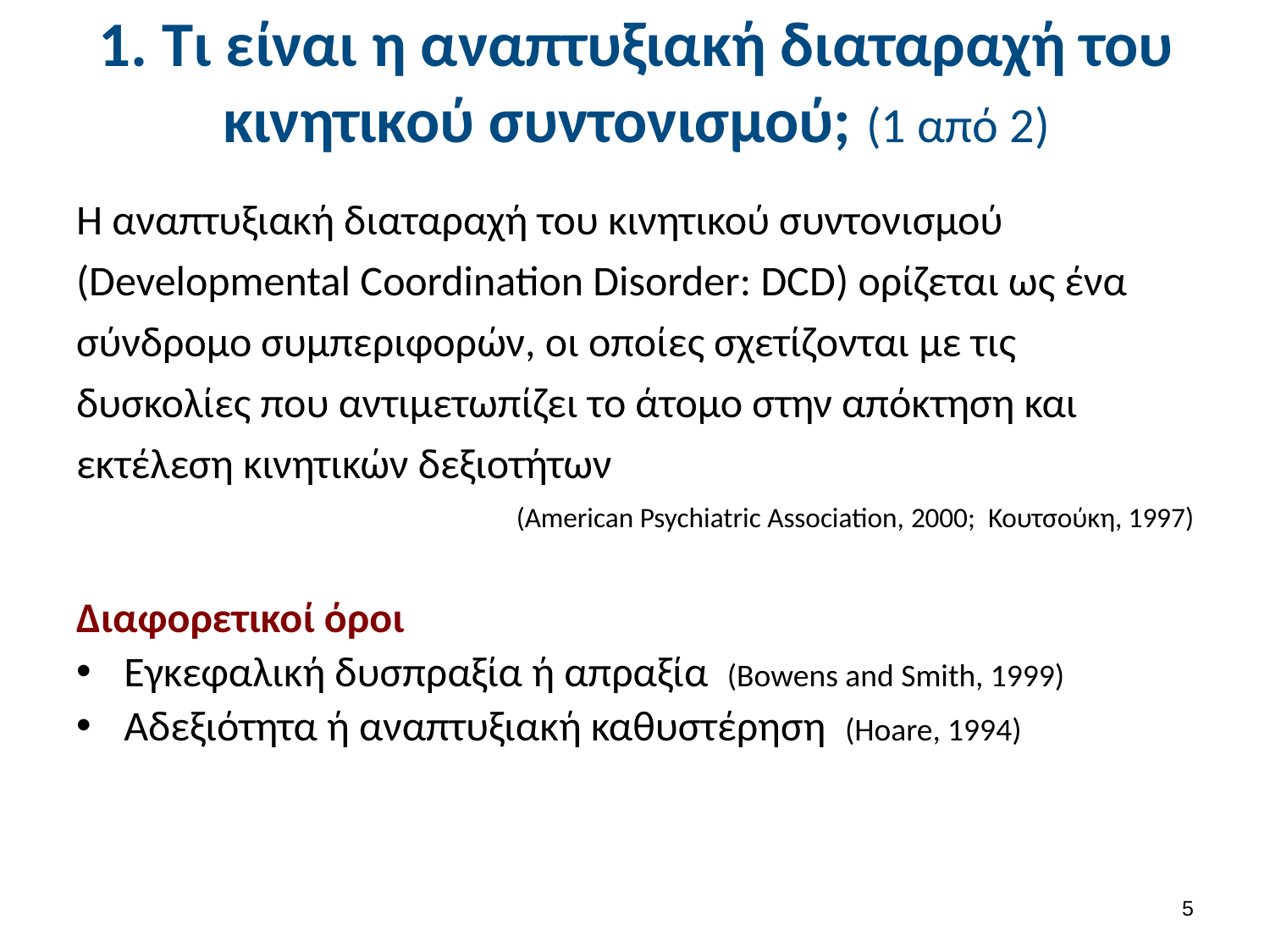

# 1. Τι είναι η αναπτυξιακή διαταραχή του κινητικού συντονισμού; (1 από 2)
Η αναπτυξιακή διαταραχή του κινητικού συντονισμού (Developmental Coordination Disorder: DCD) ορίζεται ως ένα σύνδρομο συμπεριφορών, οι οποίες σχετίζονται με τις δυσκολίες που αντιμετωπίζει το άτομο στην απόκτηση και εκτέλεση κινητικών δεξιοτήτων
                                          (American Psychiatric Association, 2000;  Κουτσούκη, 1997)

Διαφορετικοί όροι
Εγκεφαλική δυσπραξία ή απραξία  (Bowens and Smith, 1999)
Αδεξιότητα ή αναπτυξιακή καθυστέρηση  (Hoare, 1994)

5